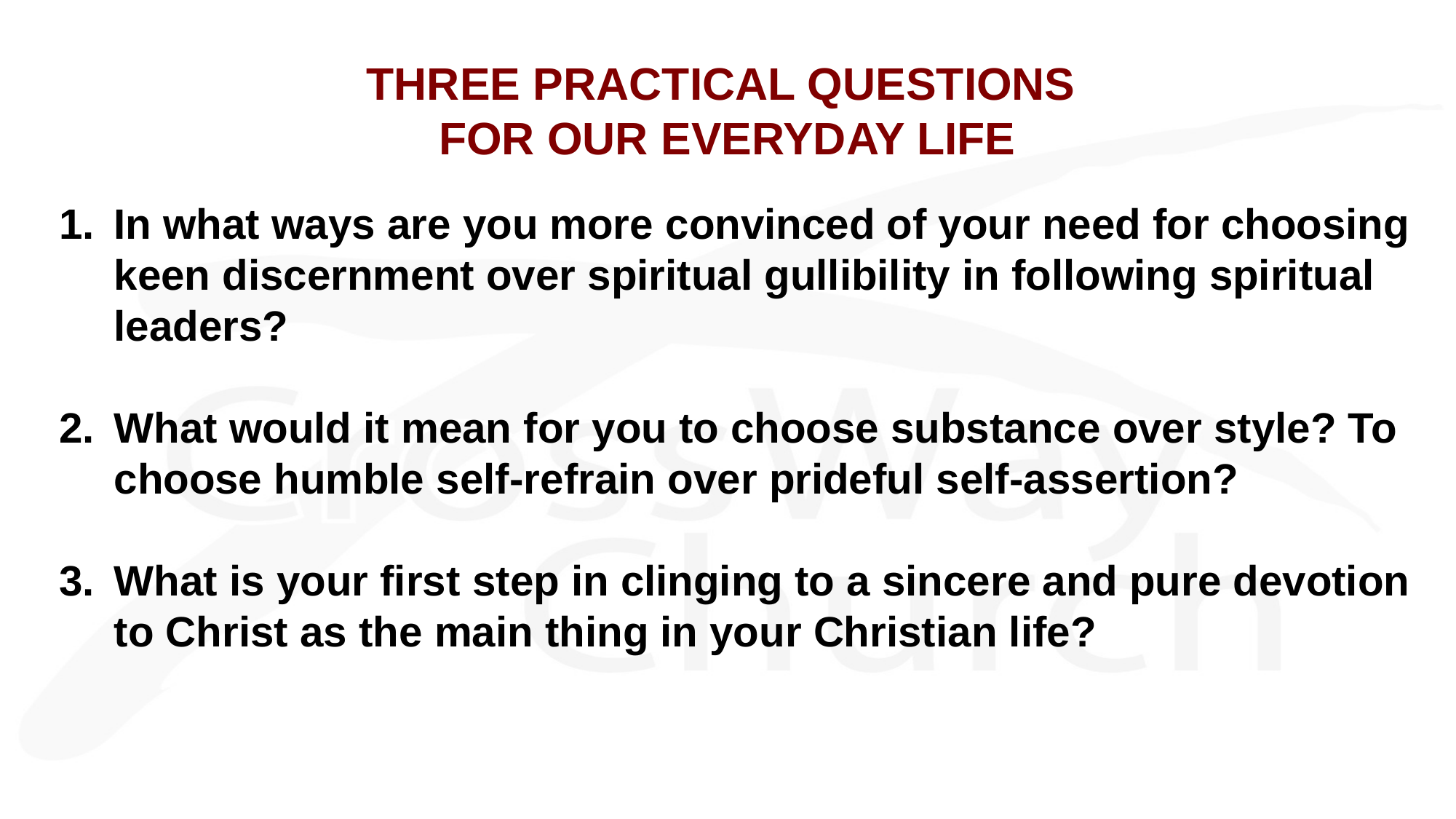

# THREE PRACTICAL QUESTIONS FOR OUR EVERYDAY LIFE
In what ways are you more convinced of your need for choosing keen discernment over spiritual gullibility in following spiritual leaders?

What would it mean for you to choose substance over style? To choose humble self-refrain over prideful self-assertion?

What is your first step in clinging to a sincere and pure devotion to Christ as the main thing in your Christian life?